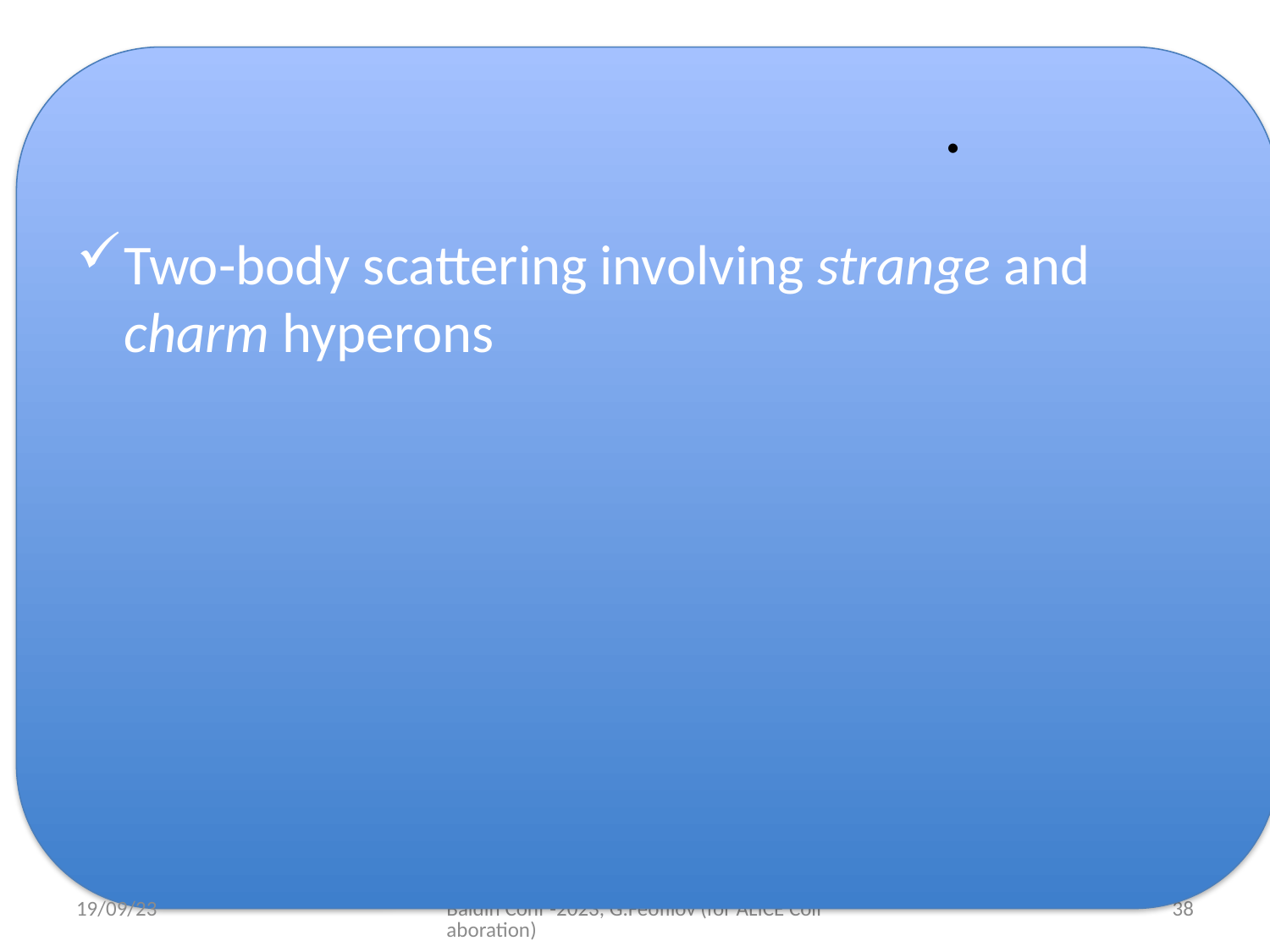

# .
Two-body scattering involving strange and charm hyperons

19/09/23
Baldin Conf -2023, G.Feofilov (for ALICE Collaboration)
38